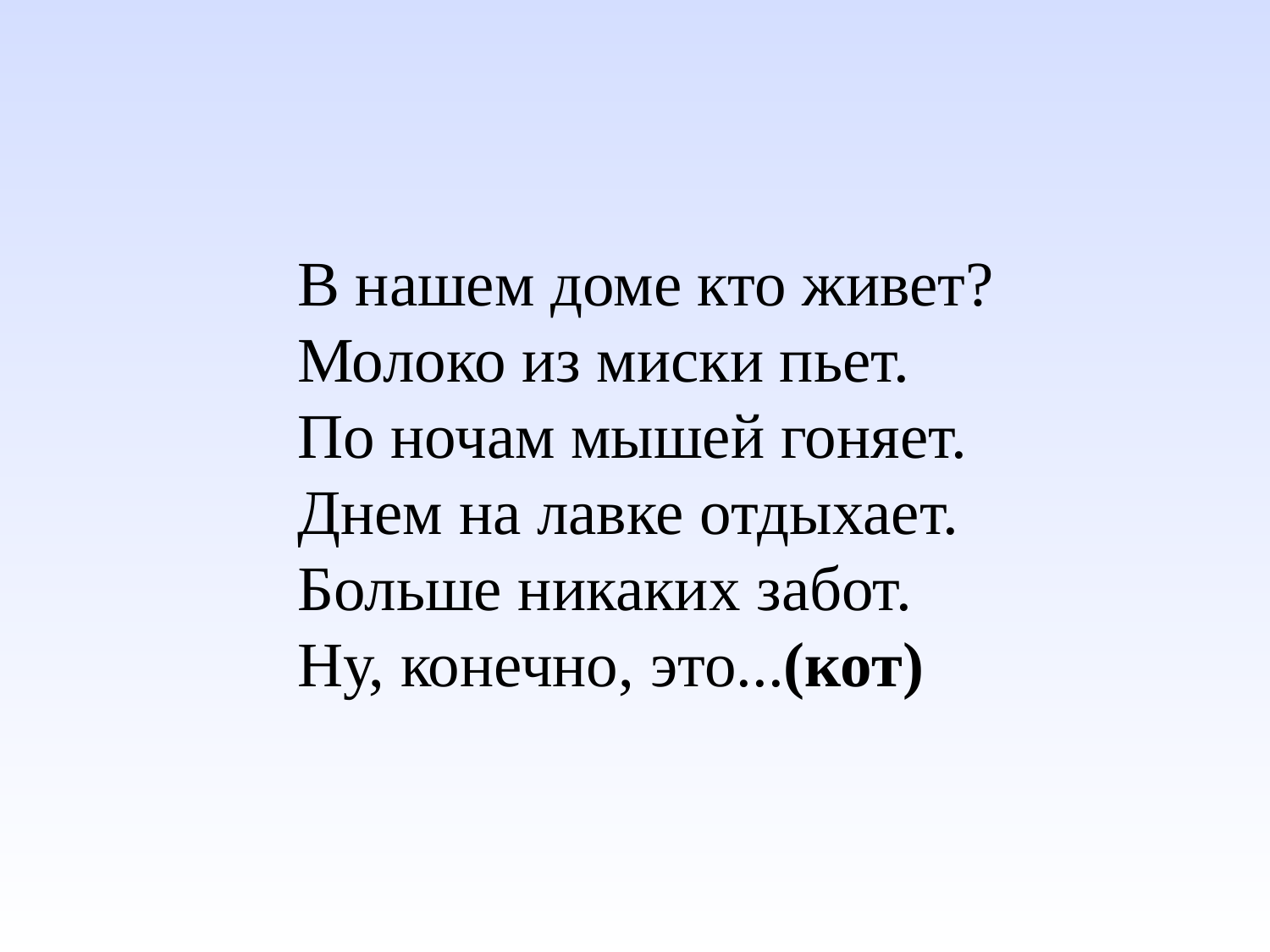

В нашем доме кто живет?
Молоко из миски пьет.
По ночам мышей гоняет.
Днем на лавке отдыхает.
Больше никаких забот.
Ну, конечно, это...(кот)